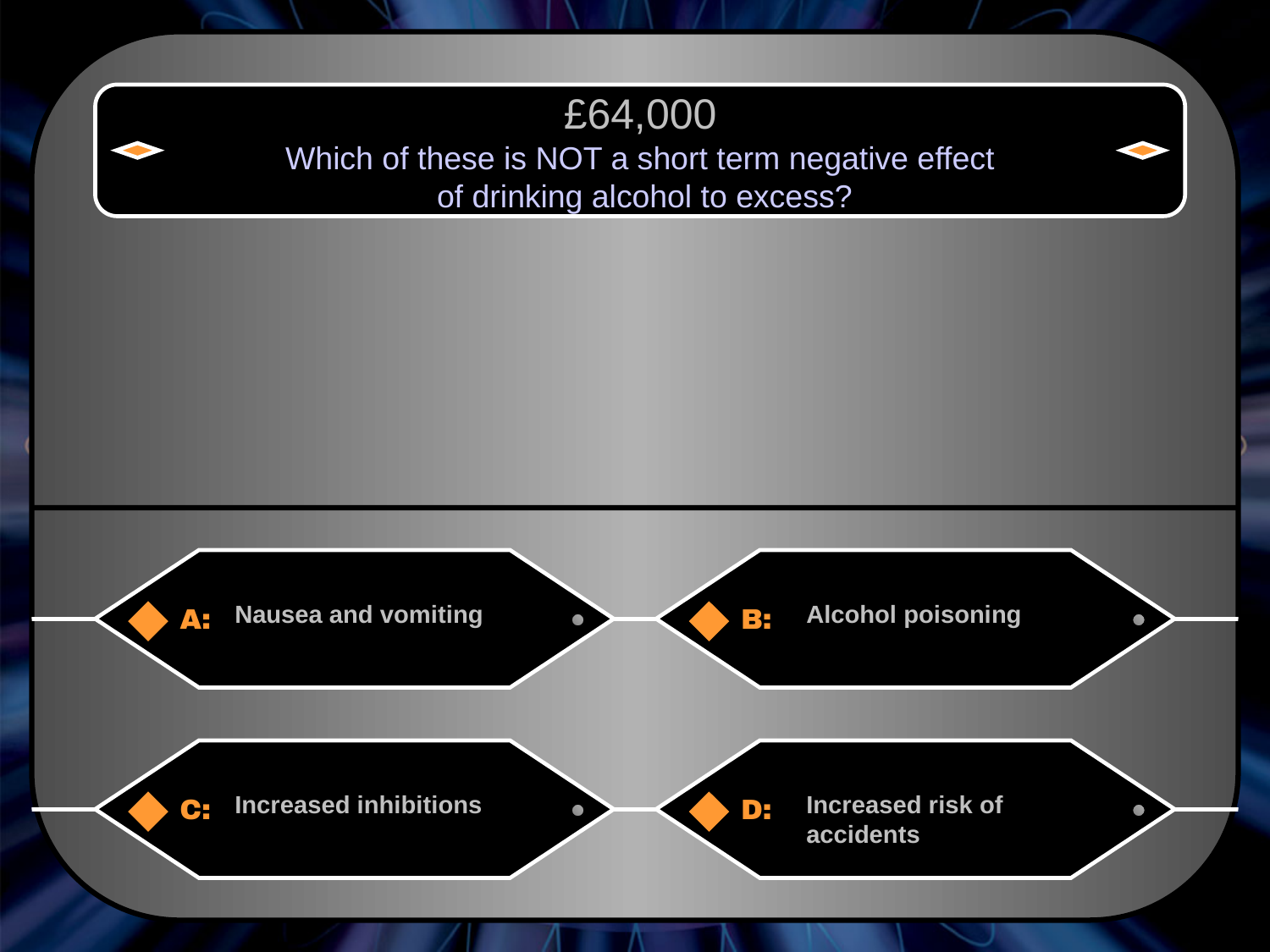

£64,000
Which of these is NOT a short term negative effect
 of drinking alcohol to excess?

Nausea and vomiting
Alcohol poisoning

A:

B:

Increased inhibitions
Increased risk of accidents

C:

D: